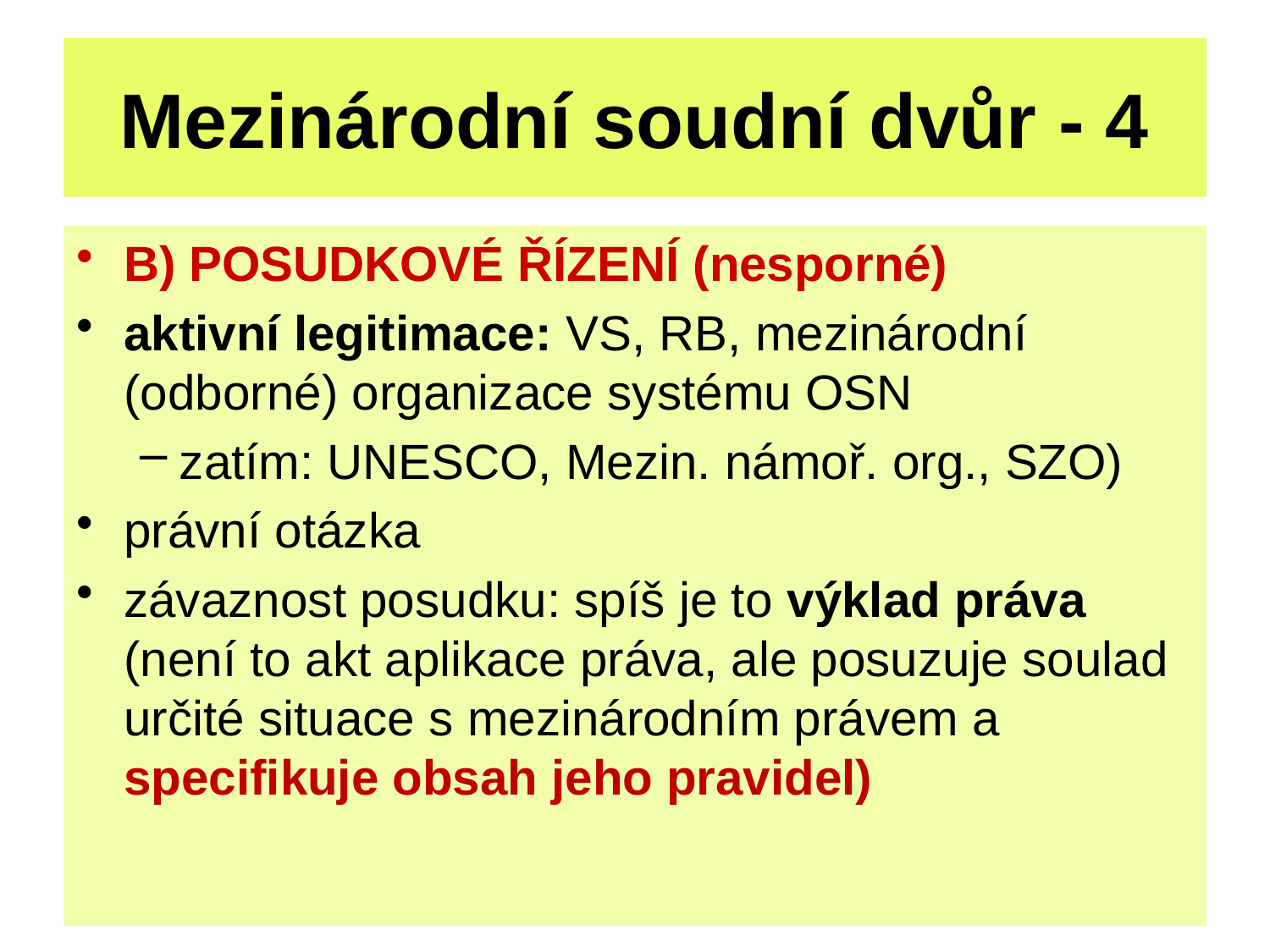

# Mezinárodní soudní dvůr - 4
B) POSUDKOVÉ ŘÍZENÍ (nesporné)
aktivní legitimace: VS, RB, mezinárodní (odborné) organizace systému OSN
zatím: UNESCO, Mezin. námoř. org., SZO)
právní otázka
závaznost posudku: spíš je to výklad práva (není to akt aplikace práva, ale posuzuje soulad určité situace s mezinárodním právem a specifikuje obsah jeho pravidel)